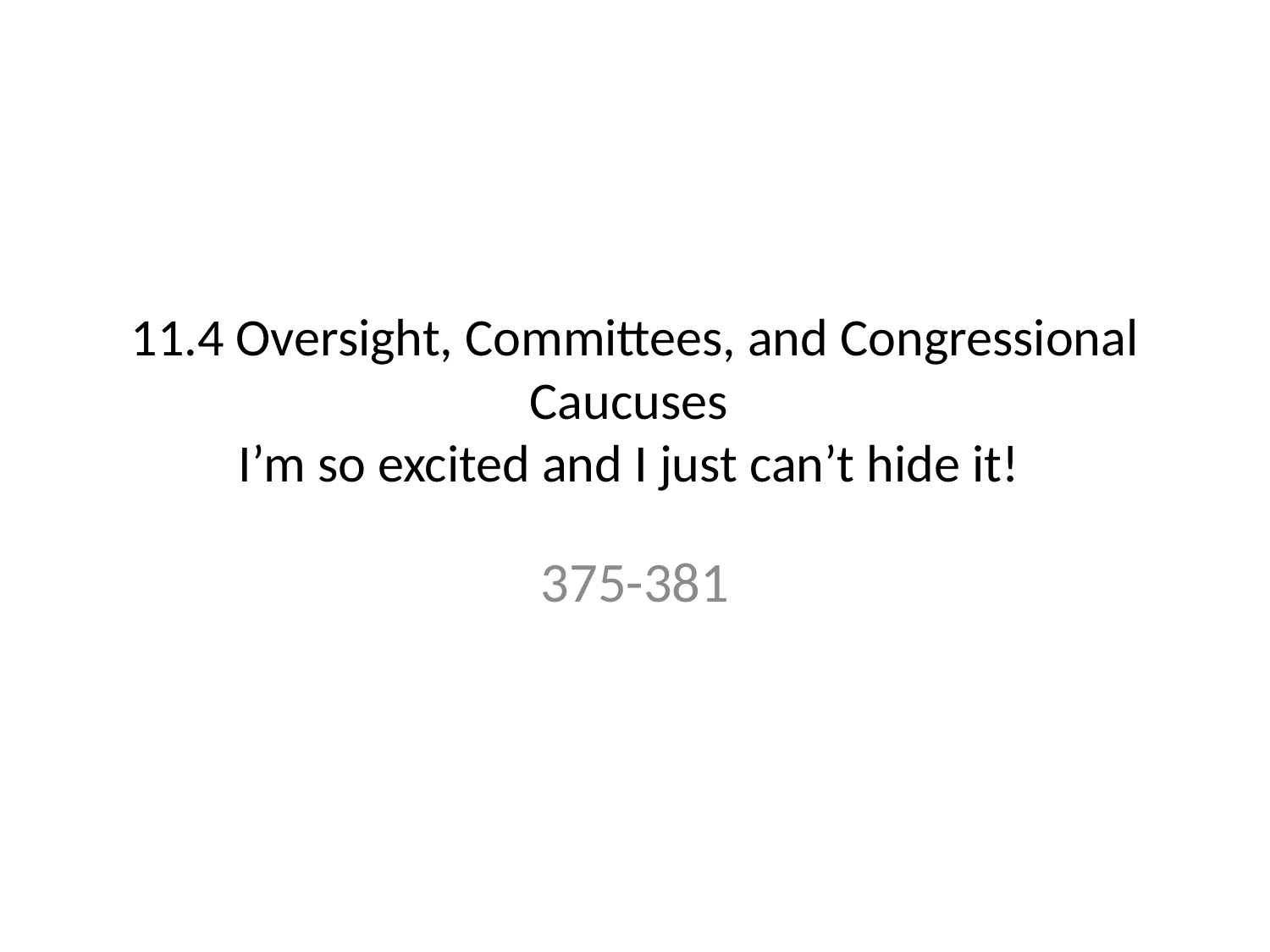

# 11.4 Oversight, Committees, and Congressional Caucuses I’m so excited and I just can’t hide it!
375-381